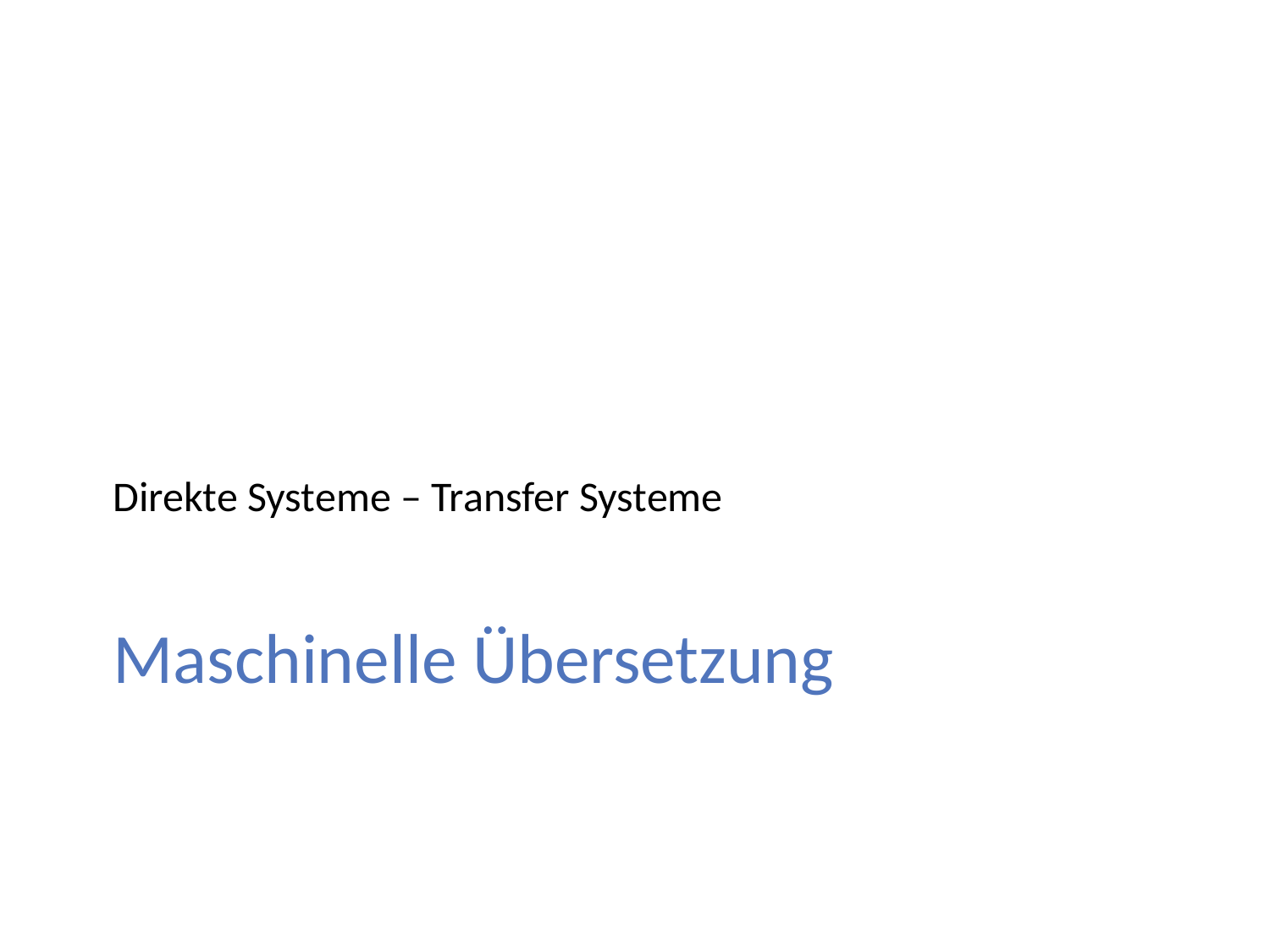

Direkte Systeme – Transfer Systeme

# Maschinelle Übersetzung